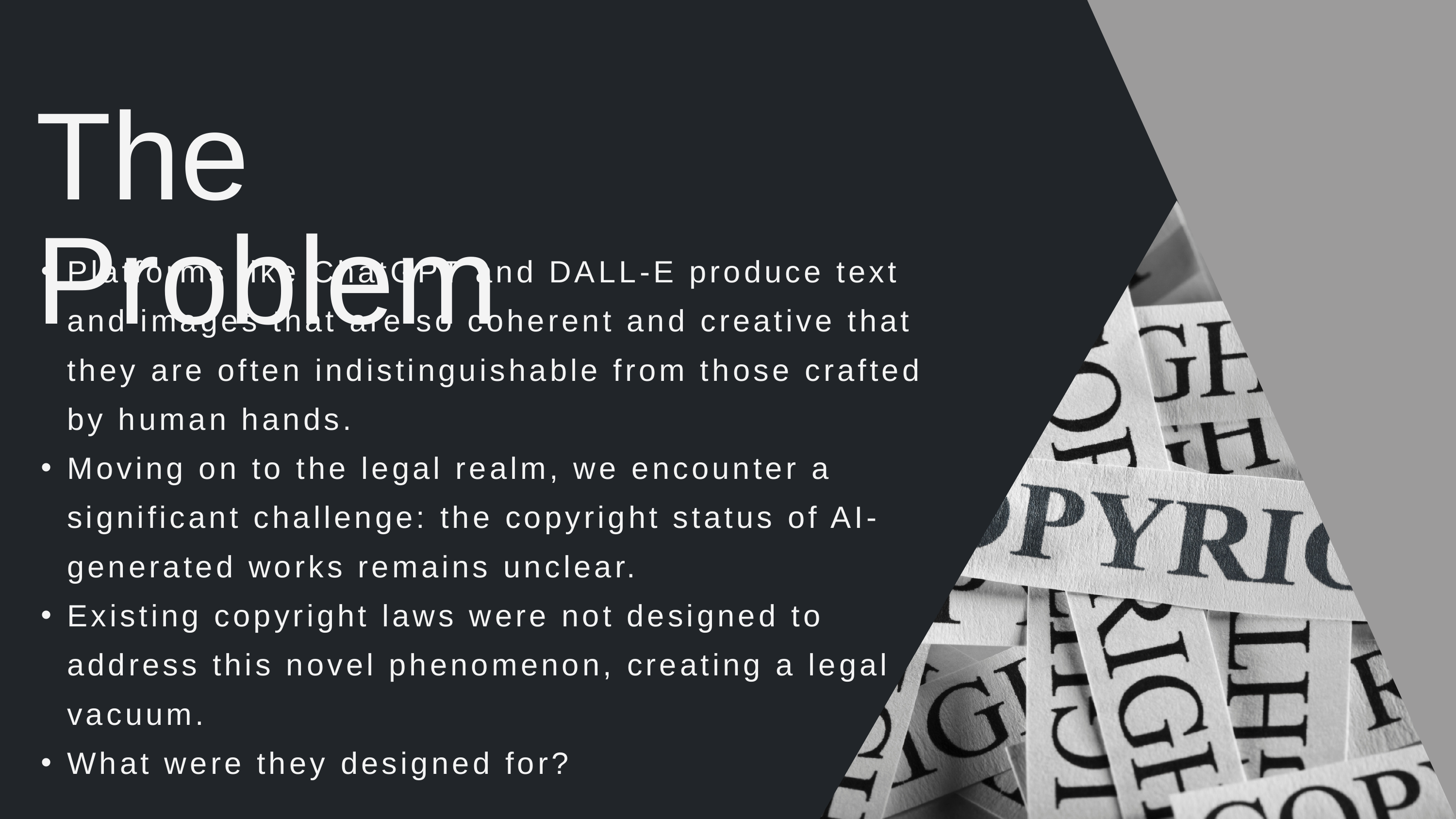

The Problem

Platforms like ChatGPT and DALL-E produce text and images that are so coherent and creative that they are often indistinguishable from those crafted by human hands.
Moving on to the legal realm, we encounter a significant challenge: the copyright status of AI-generated works remains unclear.
Existing copyright laws were not designed to address this novel phenomenon, creating a legal vacuum.
What were they designed for?